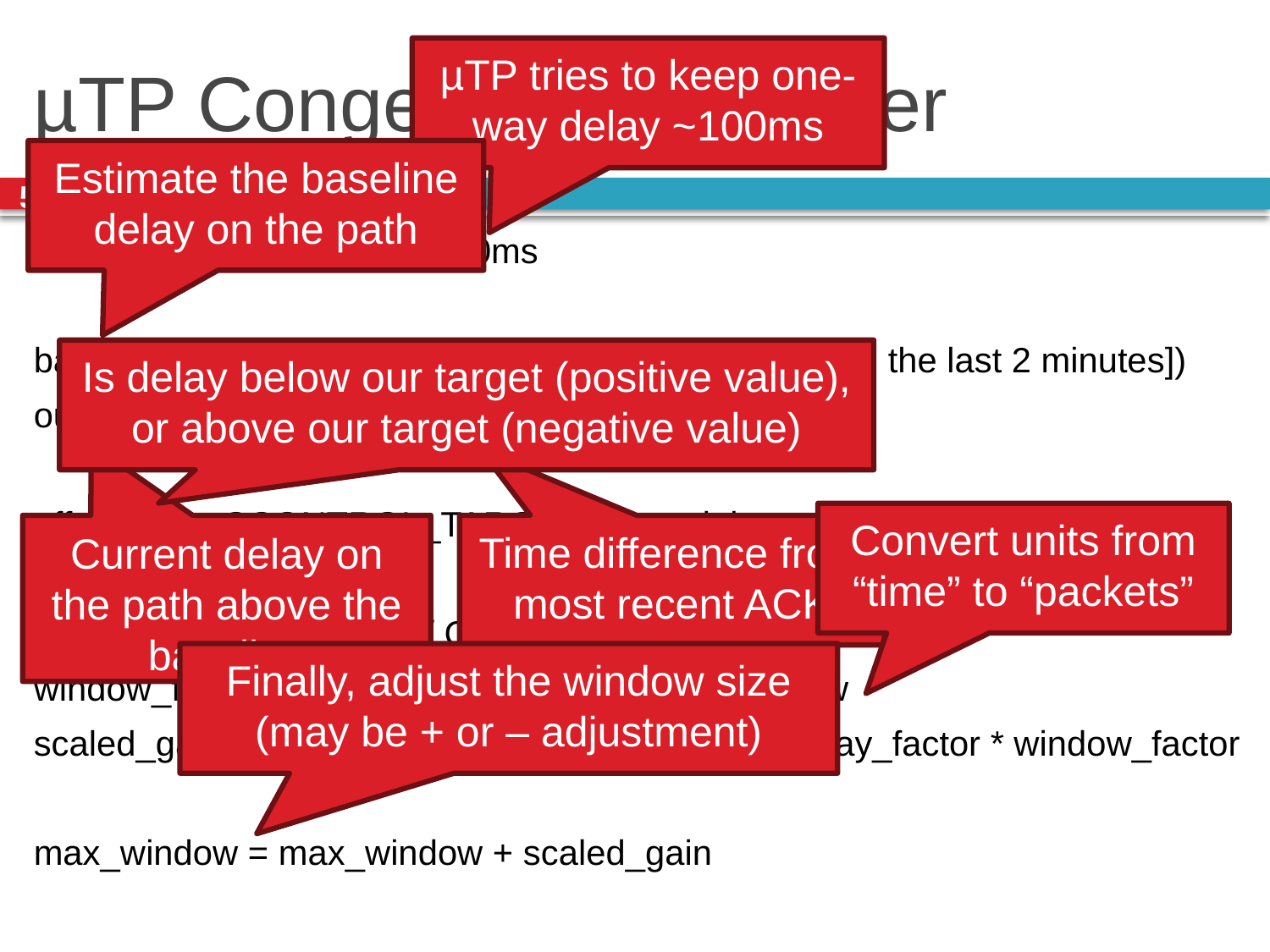

# µTP Congestion Controller

µTP tries to keep one-way delay ~100ms

Estimate the baseline delay on the path
53
CCONTROL_TARGET = 100ms

base_delay = min([list of time difference samples from the last 2 minutes])
our_delay = last_time_diff_sample – base_delay

off_target = CCONTROL_TARGET – our_delay

delay_factor = off_target / CCONTROL_TARGET
window_factor = oustanding_packets / max_window
scaled_gain = MAX_CWND_INCR_PER_RTT * delay_factor * window_factor

max_window = max_window + scaled_gain

Is delay below our target (positive value),
or above our target (negative value)

Convert units from “time” to “packets”

Current delay on the path above the baseline

Time difference from most recent ACK

Finally, adjust the window size (may be + or – adjustment)